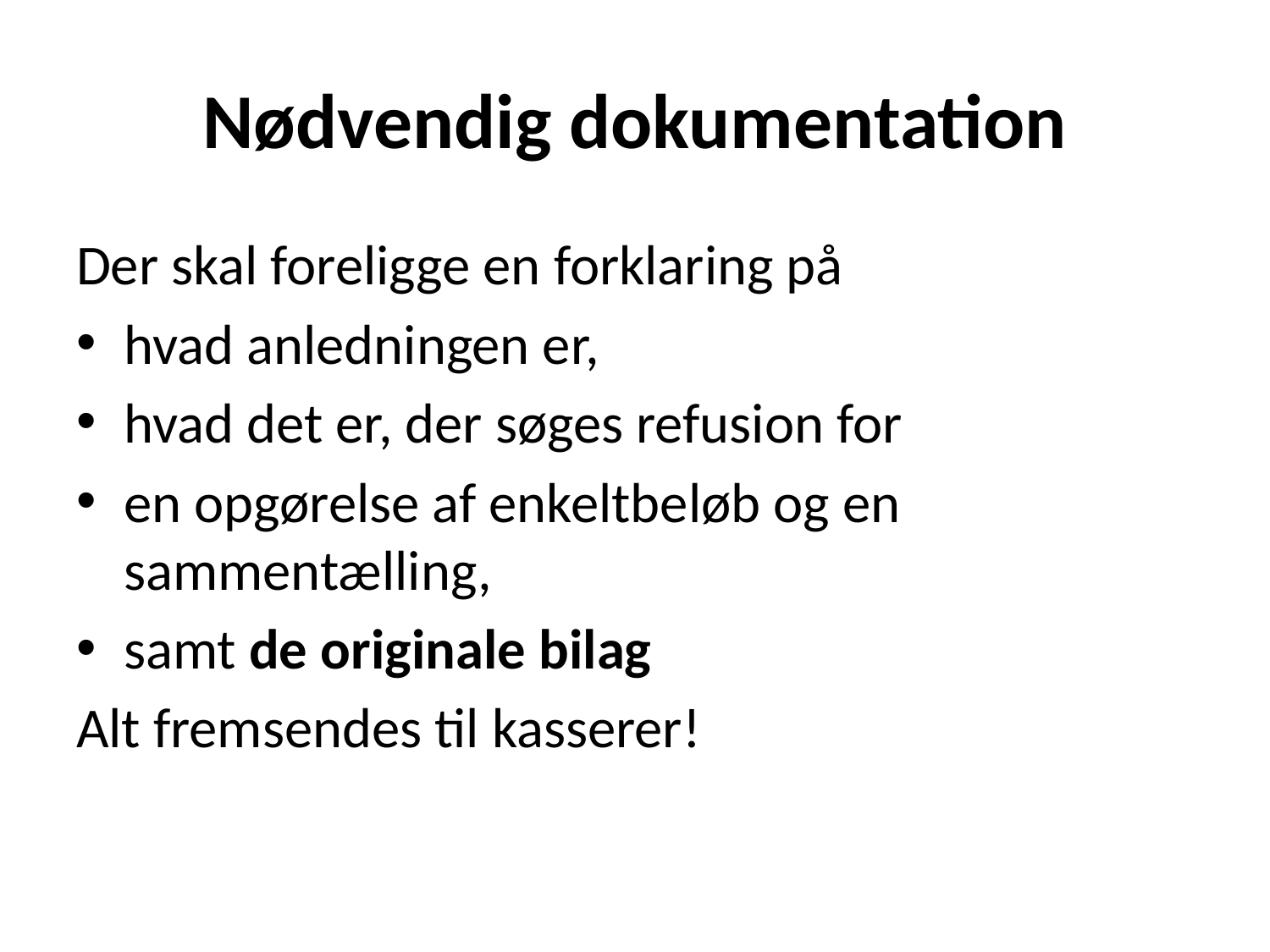

# Nødvendig dokumentation
Der skal foreligge en forklaring på
hvad anledningen er,
hvad det er, der søges refusion for
en opgørelse af enkeltbeløb og en sammentælling,
samt de originale bilag
Alt fremsendes til kasserer!